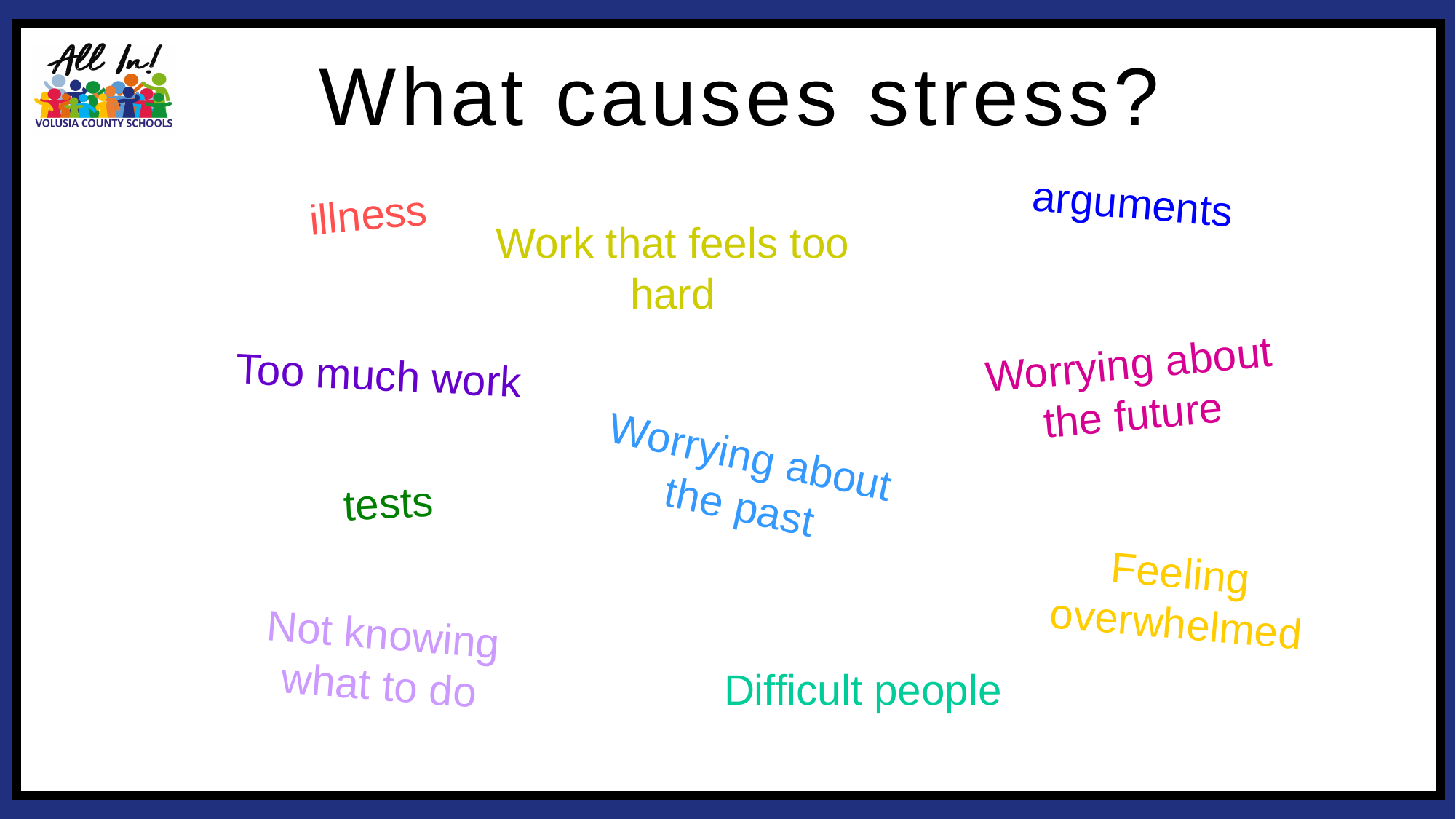

What causes stress?
arguments
illness
Work that feels too hard
Worrying about the future
Too much work
Worrying about the past
tests
Feeling overwhelmed
Not knowing what to do
Difficult people